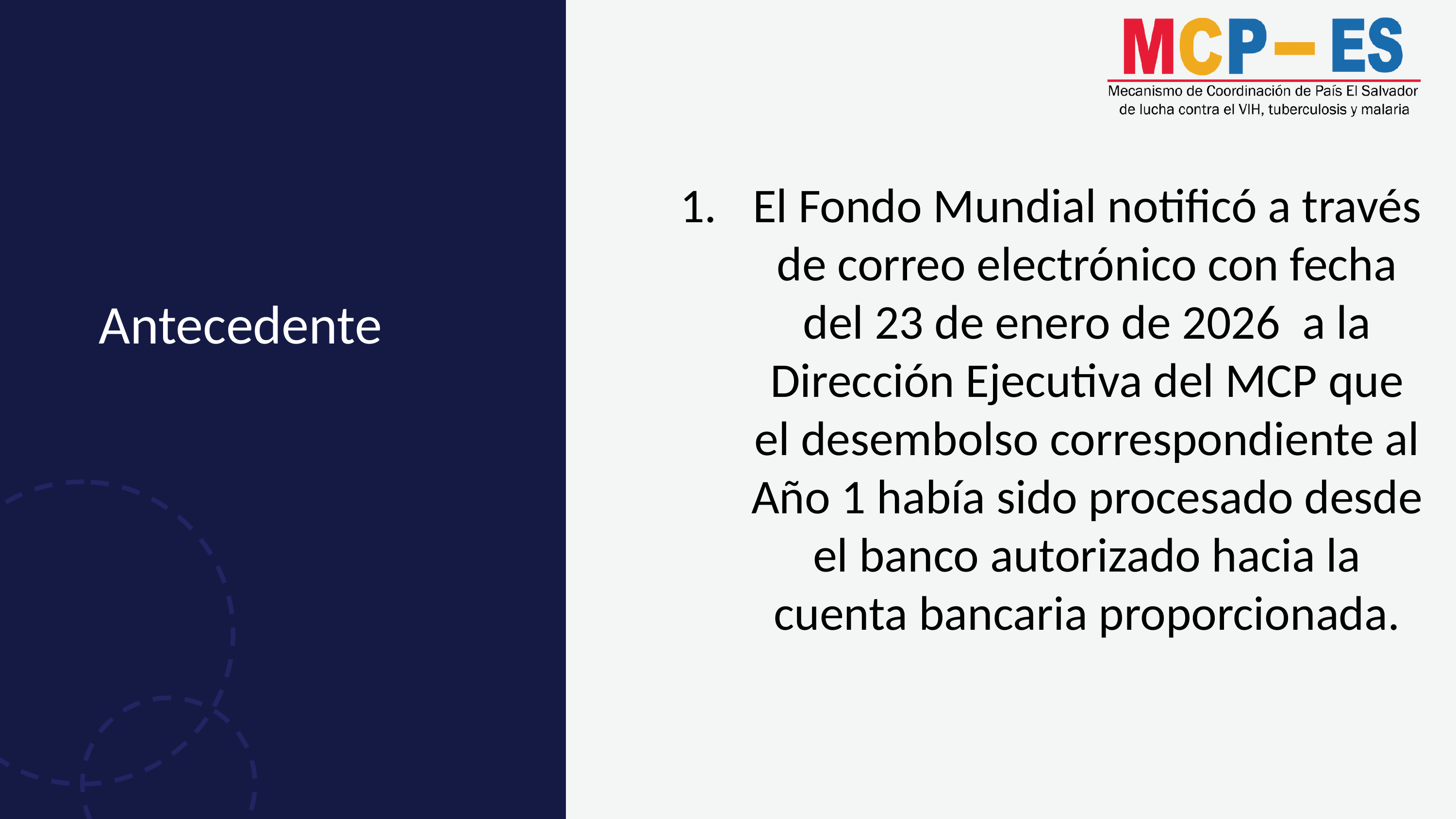

El Fondo Mundial notificó a través de correo electrónico con fecha del 23 de enero de 2026  a la Dirección Ejecutiva del MCP que el desembolso correspondiente al Año 1 había sido procesado desde el banco autorizado hacia la cuenta bancaria proporcionada.
Antecedente